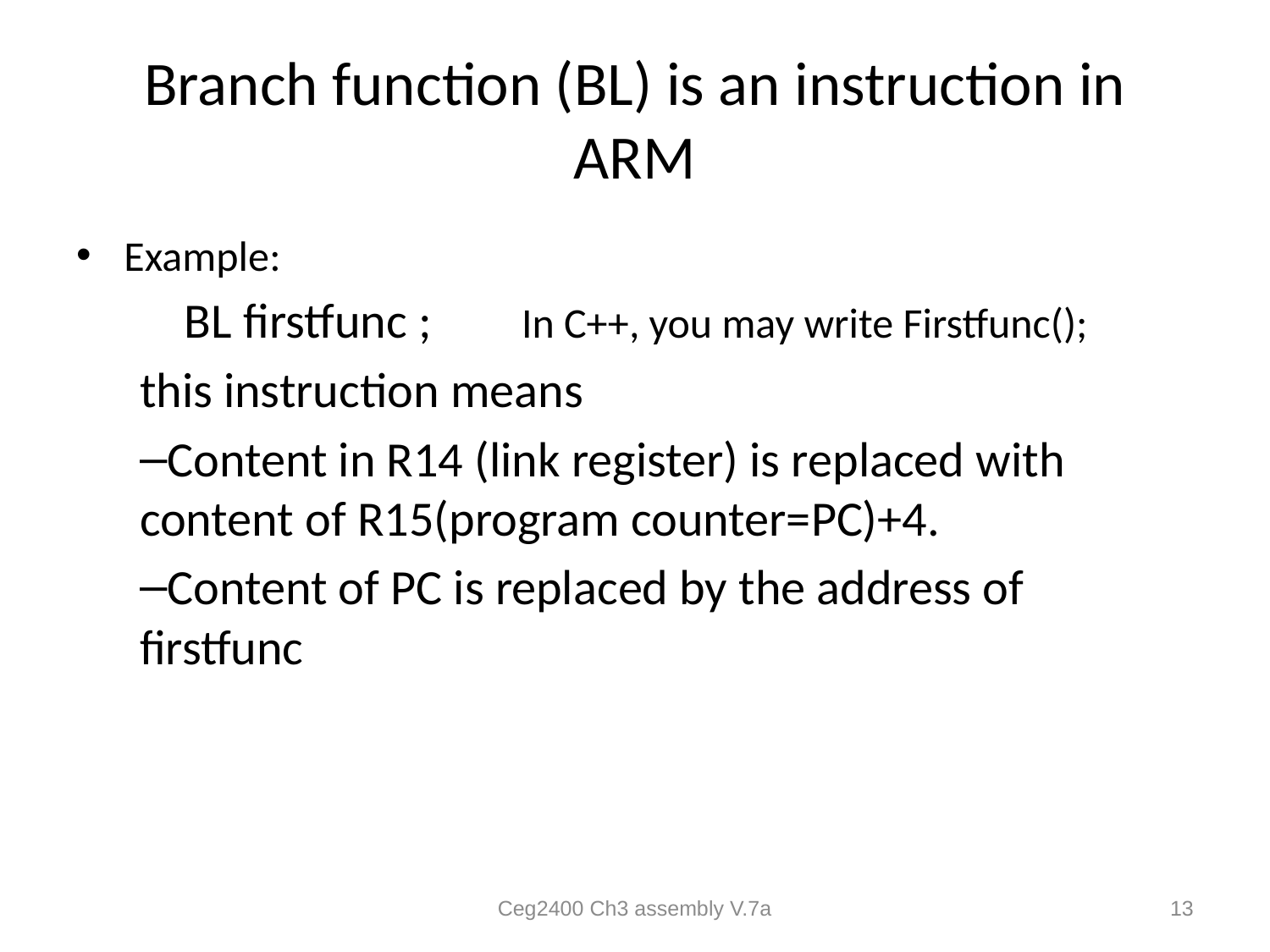

# Branch function (BL) is an instruction in ARM
Example:
    BL firstfunc ;        In C++, you may write Firstfunc();
this instruction means
Content in R14 (link register) is replaced with content of R15(program counter=PC)+4.
Content of PC is replaced by the address of firstfunc

Ceg2400 Ch3 assembly V.7a
13